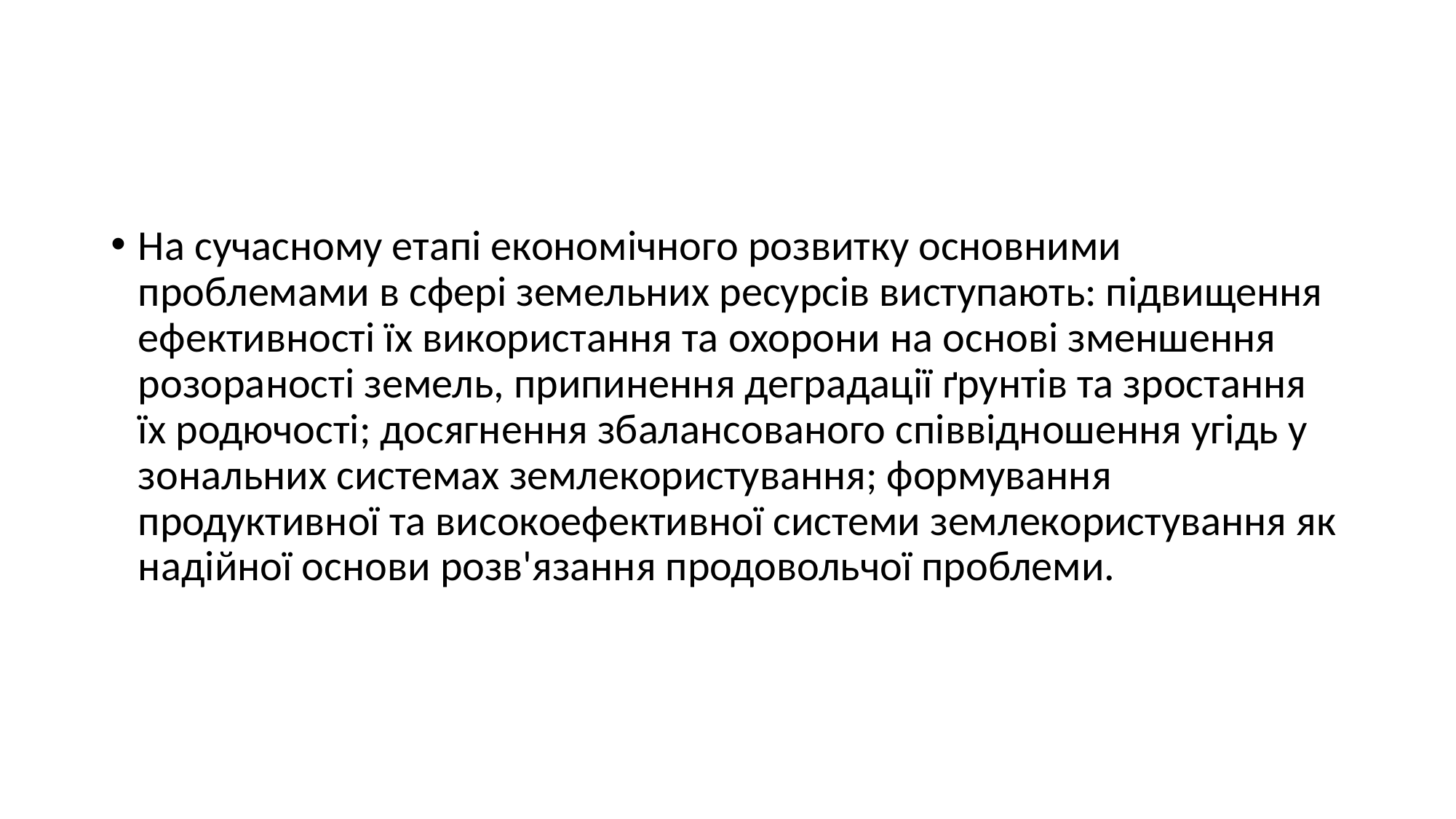

#
На сучасному етапі економічного розвитку основними проблемами в сфері земельних ресурсів виступають: підвищення ефективності їх використання та охорони на основі зменшення розораності земель, припинення деградації ґрунтів та зростання їх родючості; досягнення збалансованого співвідношення угідь у зональних системах землекористування; формування продуктивної та високоефективної системи землекористування як надійної основи розв'язання продовольчої проблеми.